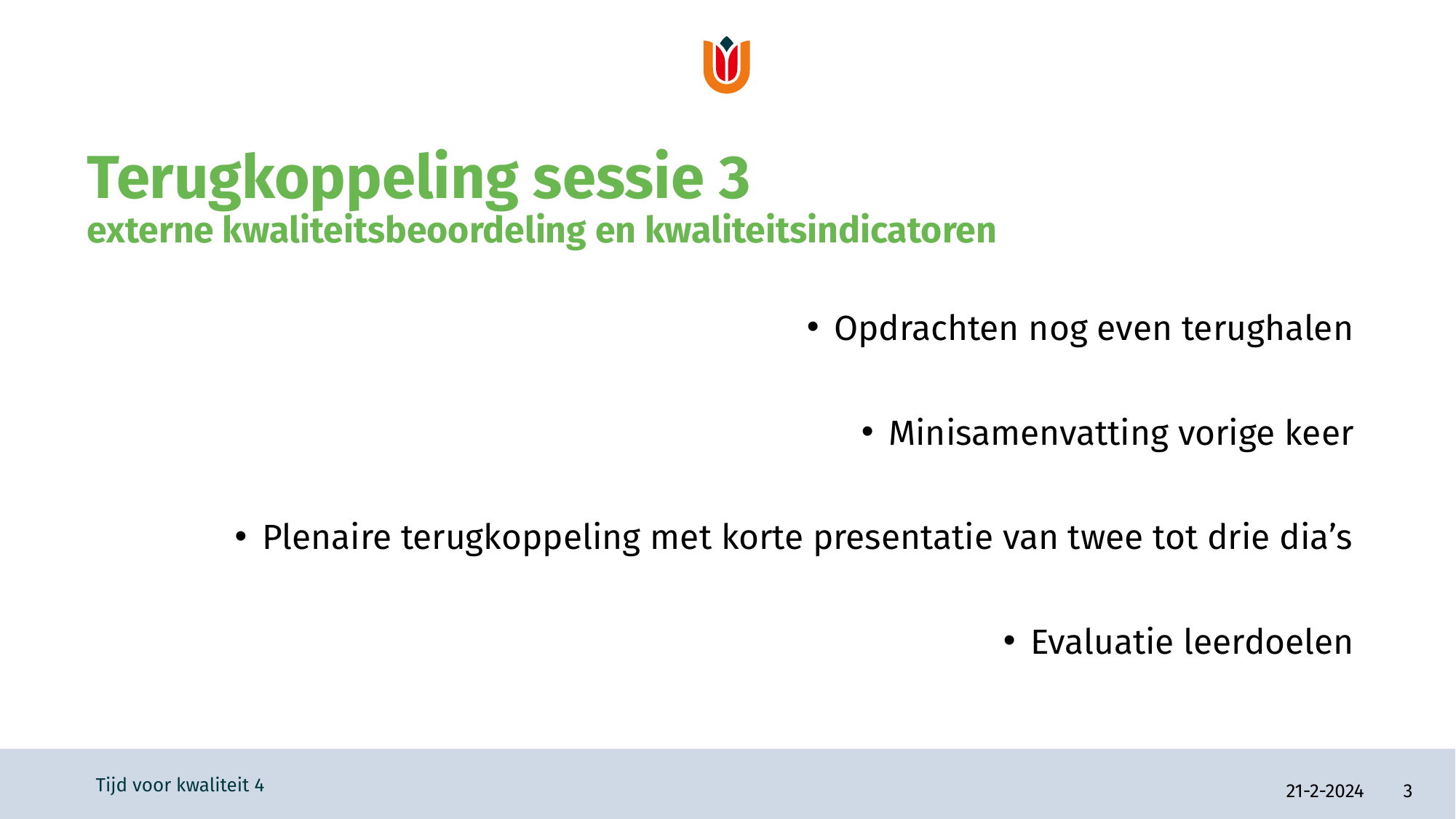

# Terugkoppeling sessie 3 externe kwaliteitsbeoordeling en kwaliteitsindicatoren
Opdrachten nog even terughalen

Minisamenvatting vorige keer

Plenaire terugkoppeling met korte presentatie van twee tot drie dia’s

Evaluatie leerdoelen

21-2-2024
3
Tijd voor kwaliteit 4